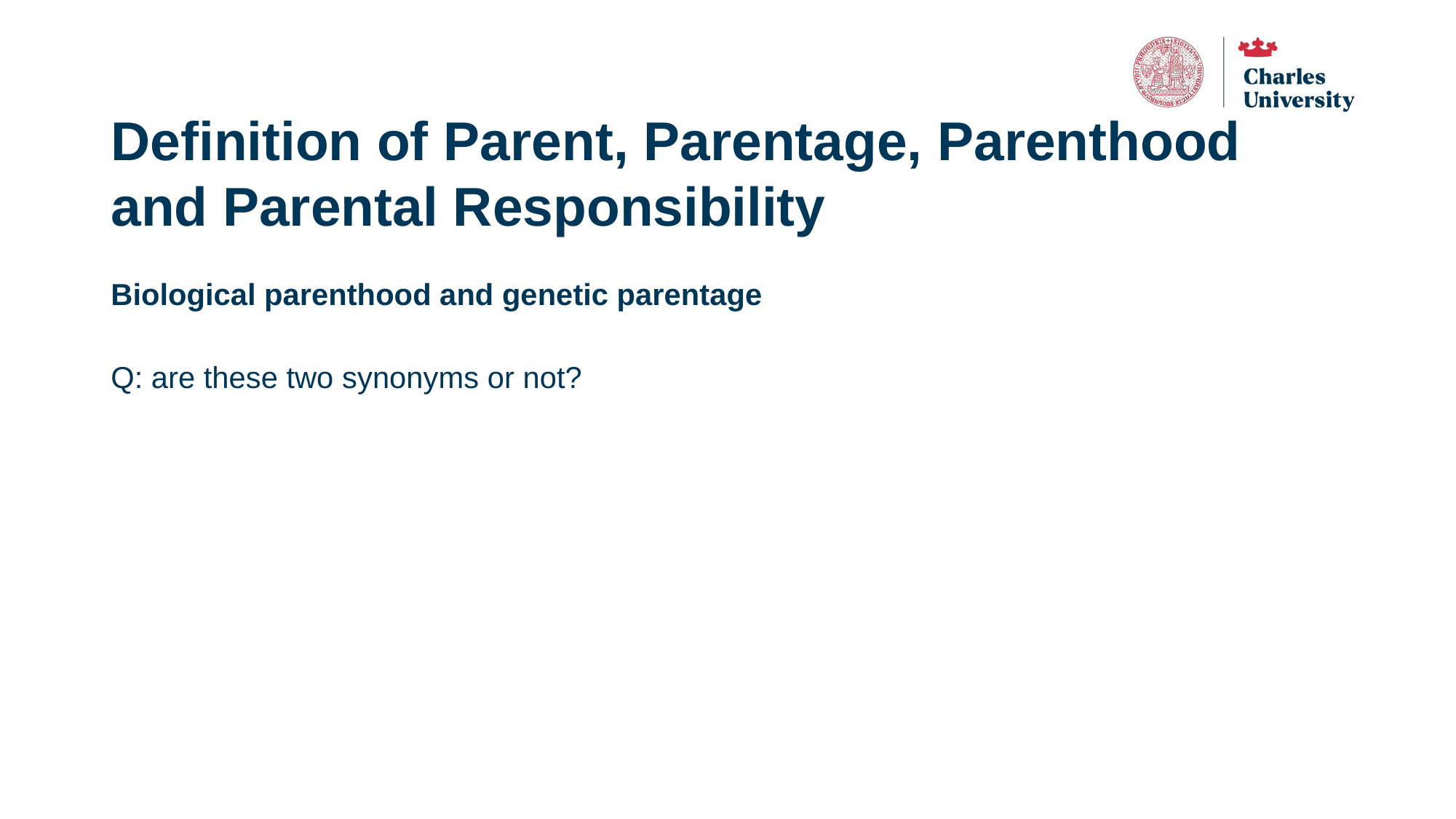

# Definition of Parent, Parentage, Parenthood and Parental Responsibility
Biological parenthood and genetic parentage

Q: are these two synonyms or not?